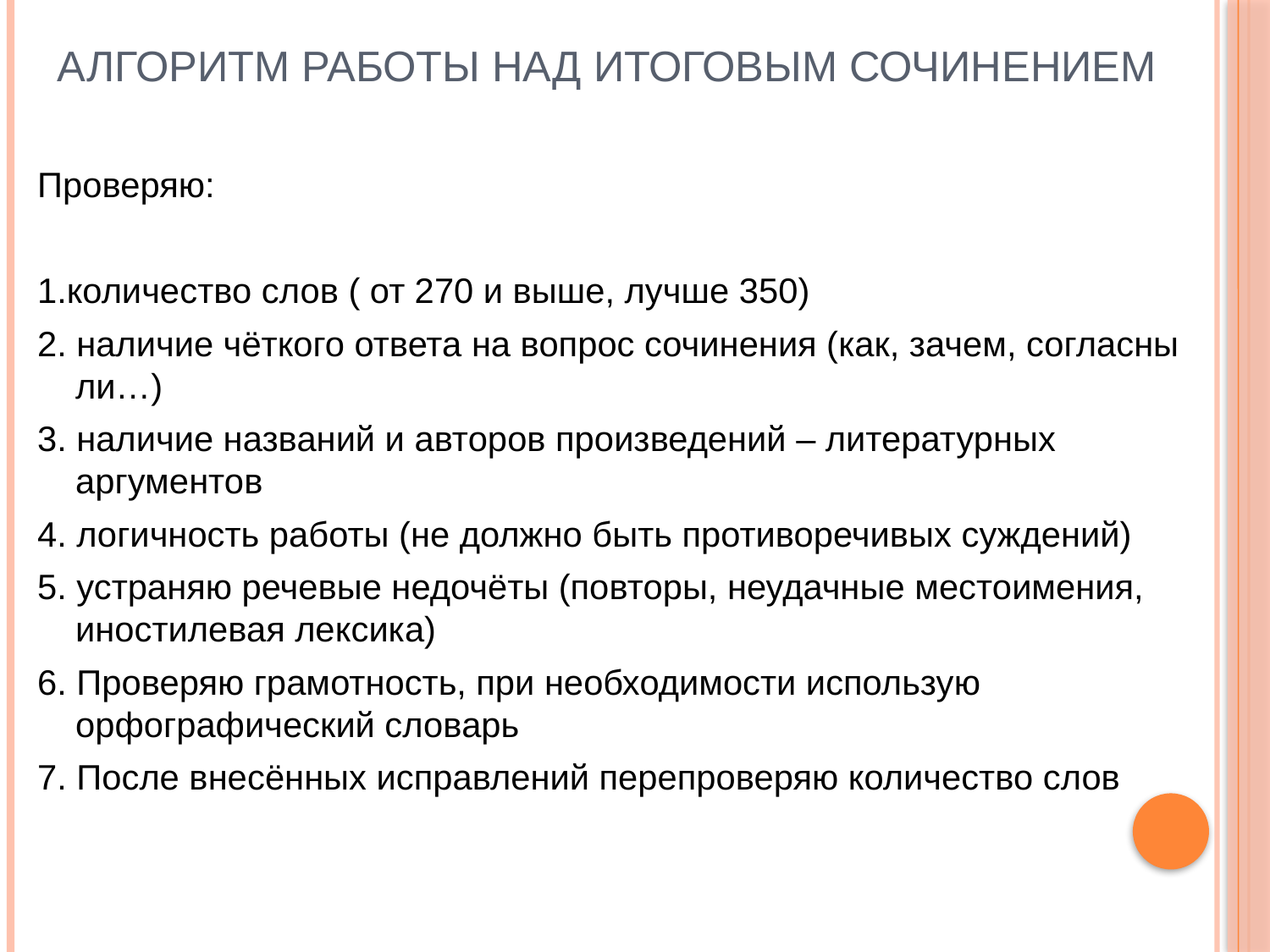

# Алгоритм работы над итоговым сочинением
Проверяю:

1.количество слов ( от 270 и выше, лучше 350)
2. наличие чёткого ответа на вопрос сочинения (как, зачем, согласны ли…)
3. наличие названий и авторов произведений – литературных аргументов
4. логичность работы (не должно быть противоречивых суждений)
5. устраняю речевые недочёты (повторы, неудачные местоимения, иностилевая лексика)
6. Проверяю грамотность, при необходимости использую орфографический словарь
7. После внесённых исправлений перепроверяю количество слов